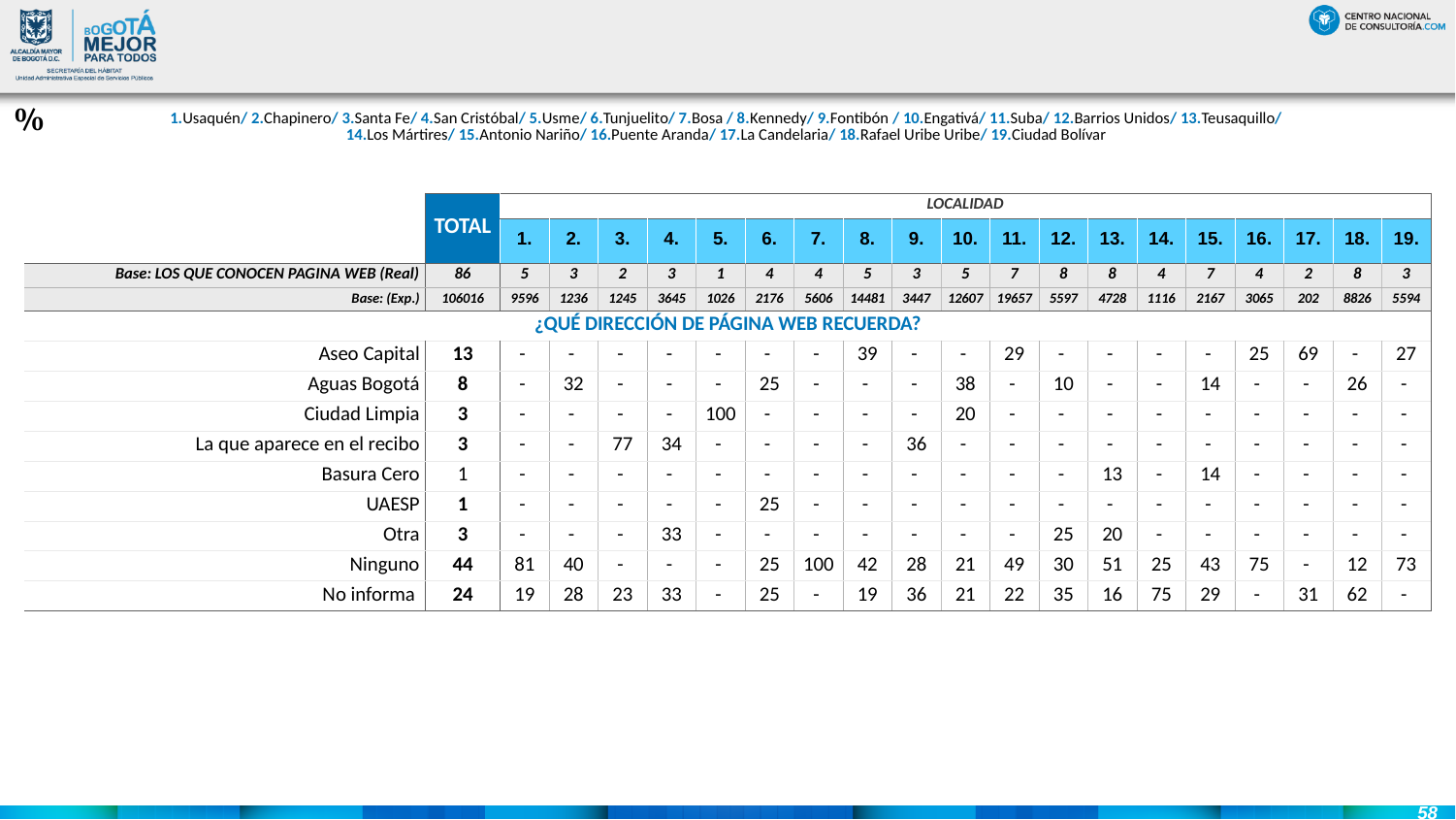

#
%
| 1.Usaquén/ 2.Chapinero/ 3.Santa Fe/ 4.San Cristóbal/ 5.Usme/ 6.Tunjuelito/ 7.Bosa / 8.Kennedy/ 9.Fontibón / 10.Engativá/ 11.Suba/ 12.Barrios Unidos/ 13.Teusaquillo/ 14.Los Mártires/ 15.Antonio Nariño/ 16.Puente Aranda/ 17.La Candelaria/ 18.Rafael Uribe Uribe/ 19.Ciudad Bolívar |
| --- |
|  | TOTAL | LOCALIDAD |  |  |  |  |  |  |  |  |  |  |  |  |  |  |  |  |  |  |
| --- | --- | --- | --- | --- | --- | --- | --- | --- | --- | --- | --- | --- | --- | --- | --- | --- | --- | --- | --- | --- |
|  |  | 1. | 2. | 3. | 4. | 5. | 6. | 7. | 8. | 9. | 10. | 11. | 12. | 13. | 14. | 15. | 16. | 17. | 18. | 19. |
| Base: LOS QUE CONOCEN PAGINA WEB (Real) | 86 | 5 | 3 | 2 | 3 | 1 | 4 | 4 | 5 | 3 | 5 | 7 | 8 | 8 | 4 | 7 | 4 | 2 | 8 | 3 |
| Base: (Exp.) | 106016 | 9596 | 1236 | 1245 | 3645 | 1026 | 2176 | 5606 | 14481 | 3447 | 12607 | 19657 | 5597 | 4728 | 1116 | 2167 | 3065 | 202 | 8826 | 5594 |
| ¿QUÉ DIRECCIÓN DE PÁGINA WEB RECUERDA? |  |  |  |  |  |  |  |  |  |  |  |  |  |  |  |  |  |  |  |  |
| Aseo Capital | 13 | - | - | - | - | - | - | - | 39 | - | - | 29 | - | - | - | - | 25 | 69 | - | 27 |
| Aguas Bogotá | 8 | - | 32 | - | - | - | 25 | - | - | - | 38 | - | 10 | - | - | 14 | - | - | 26 | - |
| Ciudad Limpia | 3 | - | - | - | - | 100 | - | - | - | - | 20 | - | - | - | - | - | - | - | - | - |
| La que aparece en el recibo | 3 | - | - | 77 | 34 | - | - | - | - | 36 | - | - | - | - | - | - | - | - | - | - |
| Basura Cero | 1 | - | - | - | - | - | - | - | - | - | - | - | - | 13 | - | 14 | - | - | - | - |
| UAESP | 1 | - | - | - | - | - | 25 | - | - | - | - | - | - | - | - | - | - | - | - | - |
| Otra | 3 | - | - | - | 33 | - | - | - | - | - | - | - | 25 | 20 | - | - | - | - | - | - |
| Ninguno | 44 | 81 | 40 | - | - | - | 25 | 100 | 42 | 28 | 21 | 49 | 30 | 51 | 25 | 43 | 75 | - | 12 | 73 |
| No informa | 24 | 19 | 28 | 23 | 33 | - | 25 | - | 19 | 36 | 21 | 22 | 35 | 16 | 75 | 29 | - | 31 | 62 | - |
58